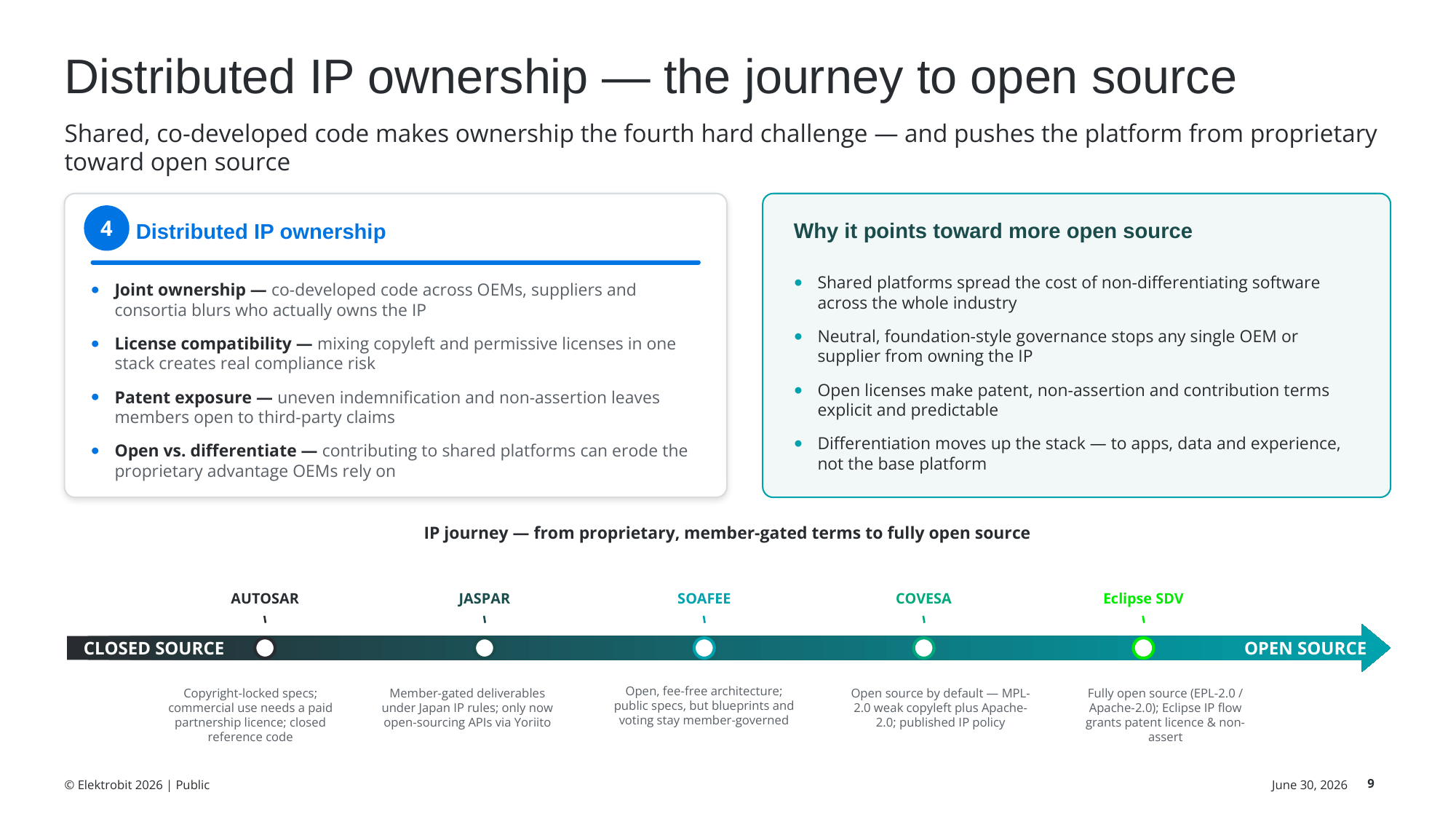

# Distributed IP ownership — the journey to open source
Shared, co-developed code makes ownership the fourth hard challenge — and pushes the platform from proprietary toward open source

Why it points toward more open source
Shared platforms spread the cost of non-differentiating software across the whole industry
Neutral, foundation-style governance stops any single OEM or supplier from owning the IP
Open licenses make patent, non-assertion and contribution terms explicit and predictable
Differentiation moves up the stack — to apps, data and experience, not the base platform
4
Distributed IP ownership

Joint ownership — co-developed code across OEMs, suppliers and consortia blurs who actually owns the IP
License compatibility — mixing copyleft and permissive licenses in one stack creates real compliance risk
Patent exposure — uneven indemnification and non-assertion leaves members open to third-party claims
Open vs. differentiate — contributing to shared platforms can erode the proprietary advantage OEMs rely on
IP journey — from proprietary, member-gated terms to fully open source
AUTOSAR
JASPAR
SOAFEE
COVESA
Eclipse SDV

CLOSED SOURCE
OPEN SOURCE

Open, fee-free architecture; public specs, but blueprints and voting stay member-governed
Copyright-locked specs; commercial use needs a paid partnership licence; closed reference code
Member-gated deliverables under Japan IP rules; only now open-sourcing APIs via Yoriito
Open source by default — MPL-2.0 weak copyleft plus Apache-2.0; published IP policy
Fully open source (EPL-2.0 / Apache-2.0); Eclipse IP flow grants patent licence & non-assert
© Elektrobit 2026 | Public
9
June 30, 2026